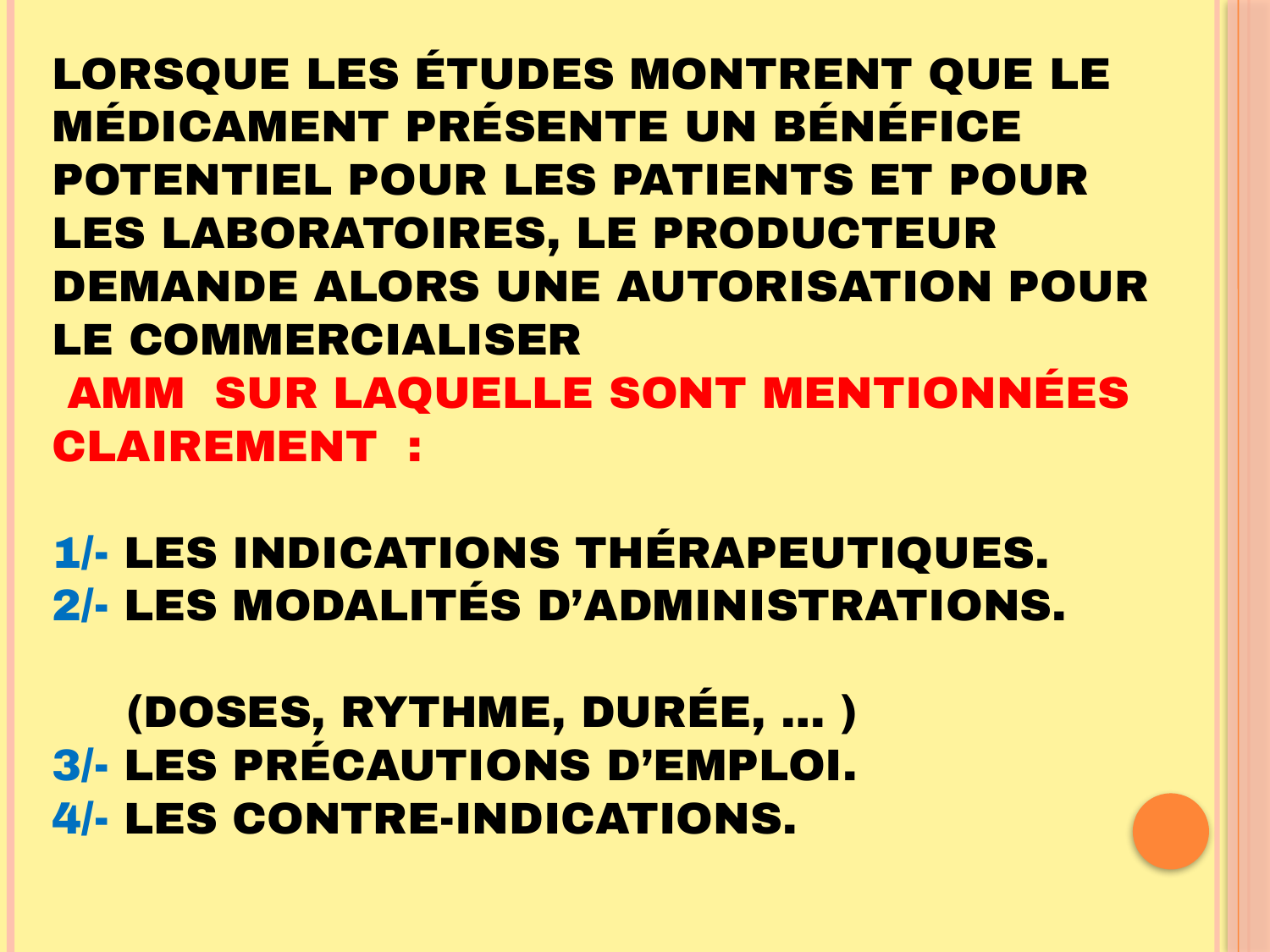

# Lorsque les études montrent que le médicament présente un bénéfice potentiel pour les patients et pour les laboratoires, le producteur demande alors une autorisation pour le commercialiser AMM  sur laquelle sont mentionnées clairement  : 1/- Les indications thérapeutiques. 2/- Les modalités d’administrations. (doses, rythme, durée, … ) 3/- Les précautions d’emploi. 4/- Les contre-indications.